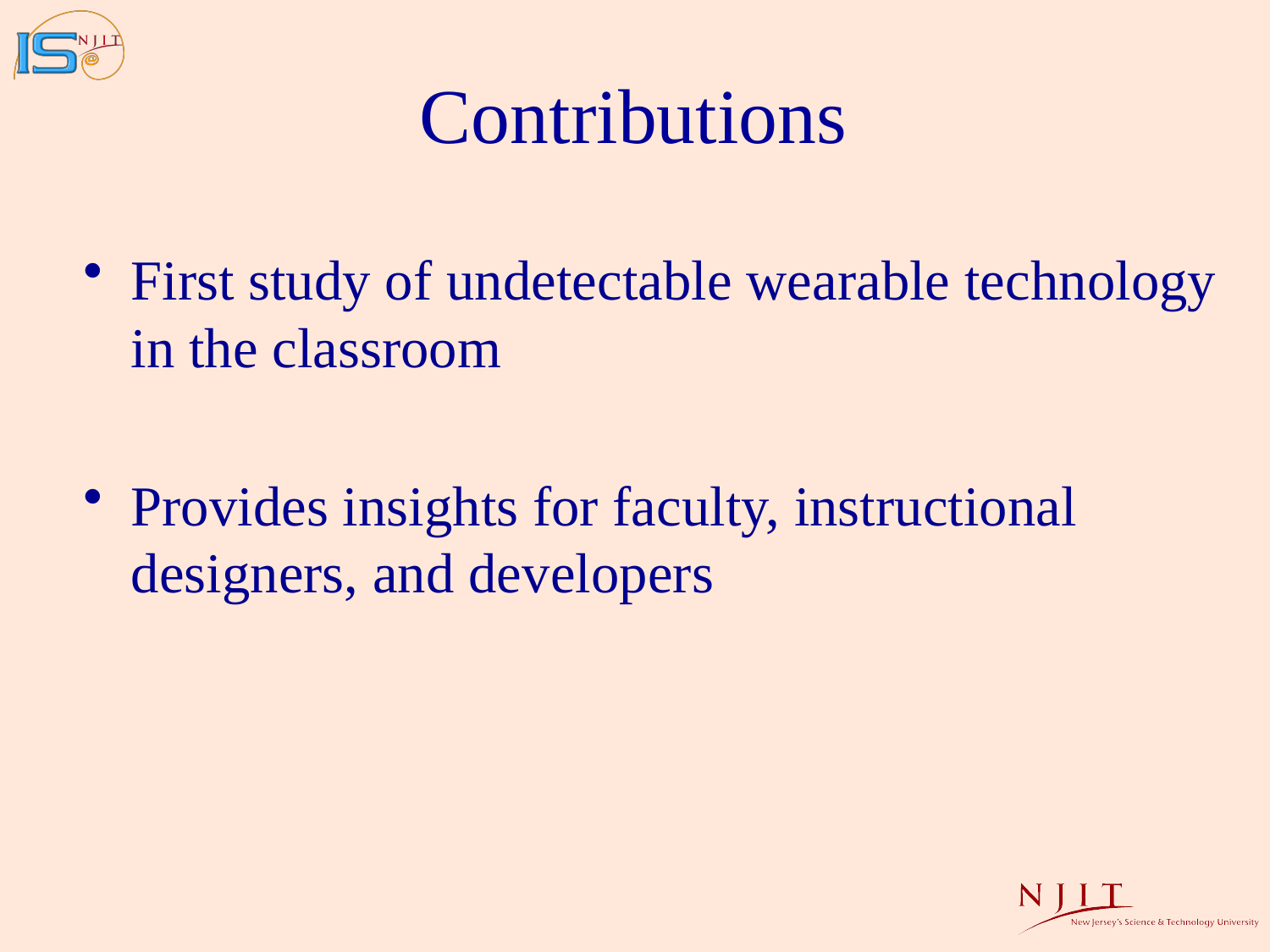

# Contributions
First study of undetectable wearable technology in the classroom

Provides insights for faculty, instructional designers, and developers